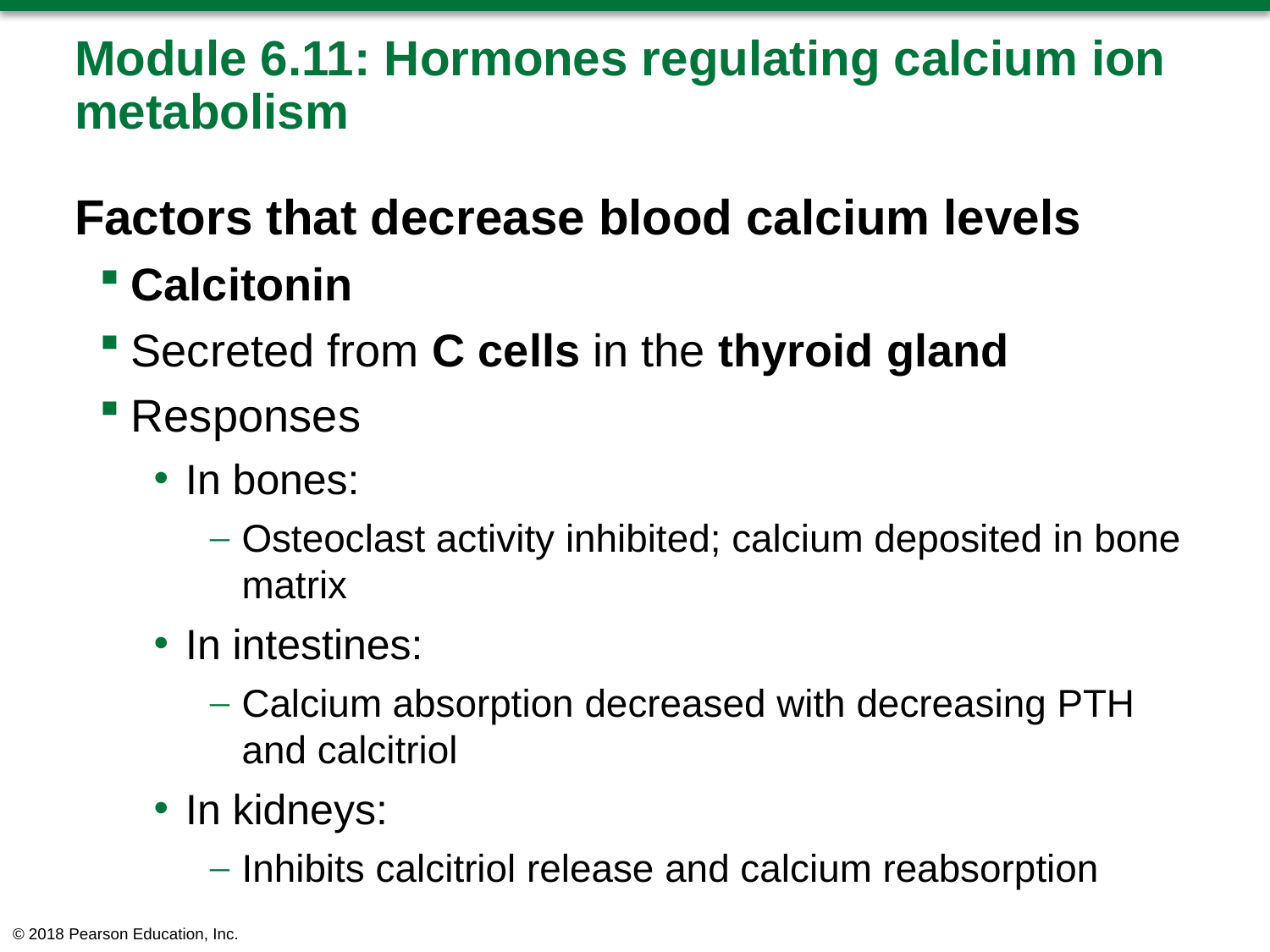

# Module 6.11: Hormones regulating calcium ion metabolism
Factors that decrease blood calcium levels
Calcitonin
Secreted from C cells in the thyroid gland
Responses
In bones:
Osteoclast activity inhibited; calcium deposited in bone matrix
In intestines:
Calcium absorption decreased with decreasing PTH and calcitriol
In kidneys:
Inhibits calcitriol release and calcium reabsorption

© 2018 Pearson Education, Inc.